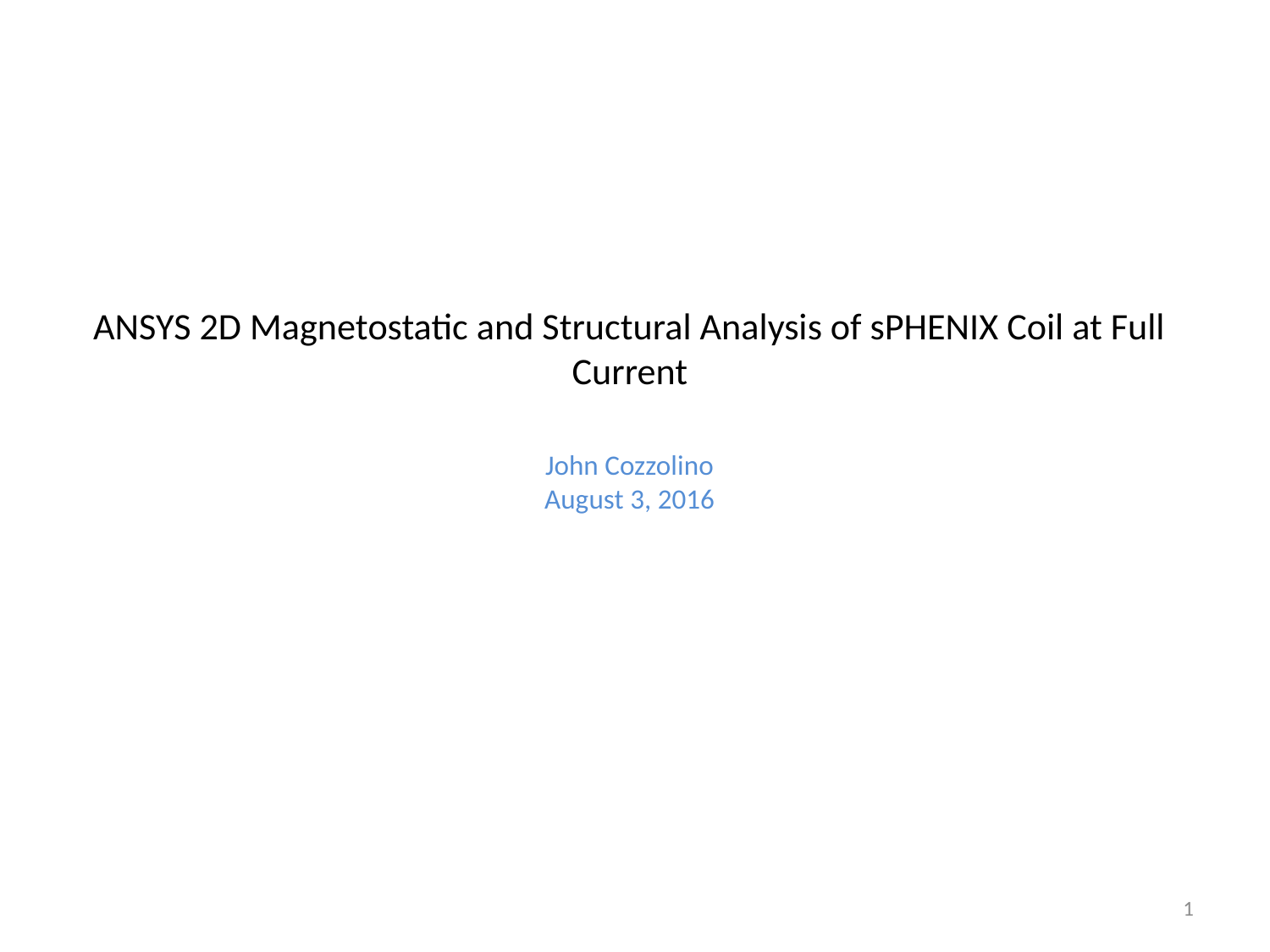

# ANSYS 2D Magnetostatic and Structural Analysis of sPHENIX Coil at Full Current John Cozzolino August 3, 2016
1